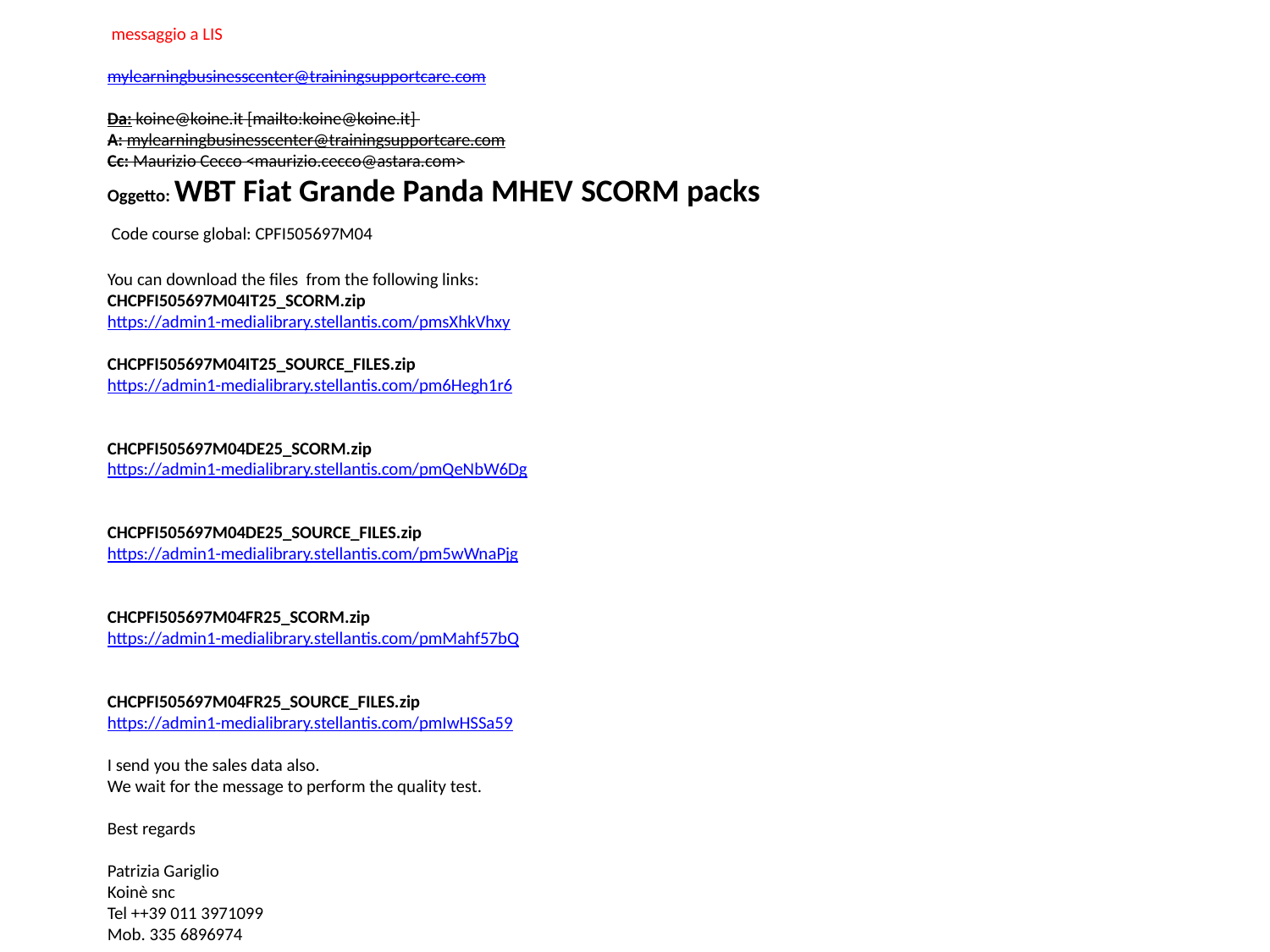

messaggio a LIS

mylearningbusinesscenter@trainingsupportcare.com

Da: koine@koine.it [mailto:koine@koine.it]
A: mylearningbusinesscenter@trainingsupportcare.com
Cc: Maurizio Cecco <maurizio.cecco@astara.com>
Oggetto: WBT Fiat Grande Panda MHEV SCORM packs
 Code course global: CPFI505697M04

You can download the files  from the following links:
CHCPFI505697M04IT25_SCORM.zip
https://admin1-medialibrary.stellantis.com/pmsXhkVhxy

CHCPFI505697M04IT25_SOURCE_FILES.zip
https://admin1-medialibrary.stellantis.com/pm6Hegh1r6

CHCPFI505697M04DE25_SCORM.zip
https://admin1-medialibrary.stellantis.com/pmQeNbW6Dg

CHCPFI505697M04DE25_SOURCE_FILES.zip
https://admin1-medialibrary.stellantis.com/pm5wWnaPjg

CHCPFI505697M04FR25_SCORM.zip
https://admin1-medialibrary.stellantis.com/pmMahf57bQ

CHCPFI505697M04FR25_SOURCE_FILES.zip
https://admin1-medialibrary.stellantis.com/pmIwHSSa59

I send you the sales data also.
We wait for the message to perform the quality test.

Best regards

Patrizia Gariglio
Koinè snc
Tel ++39 011 3971099
Mob. 335 6896974